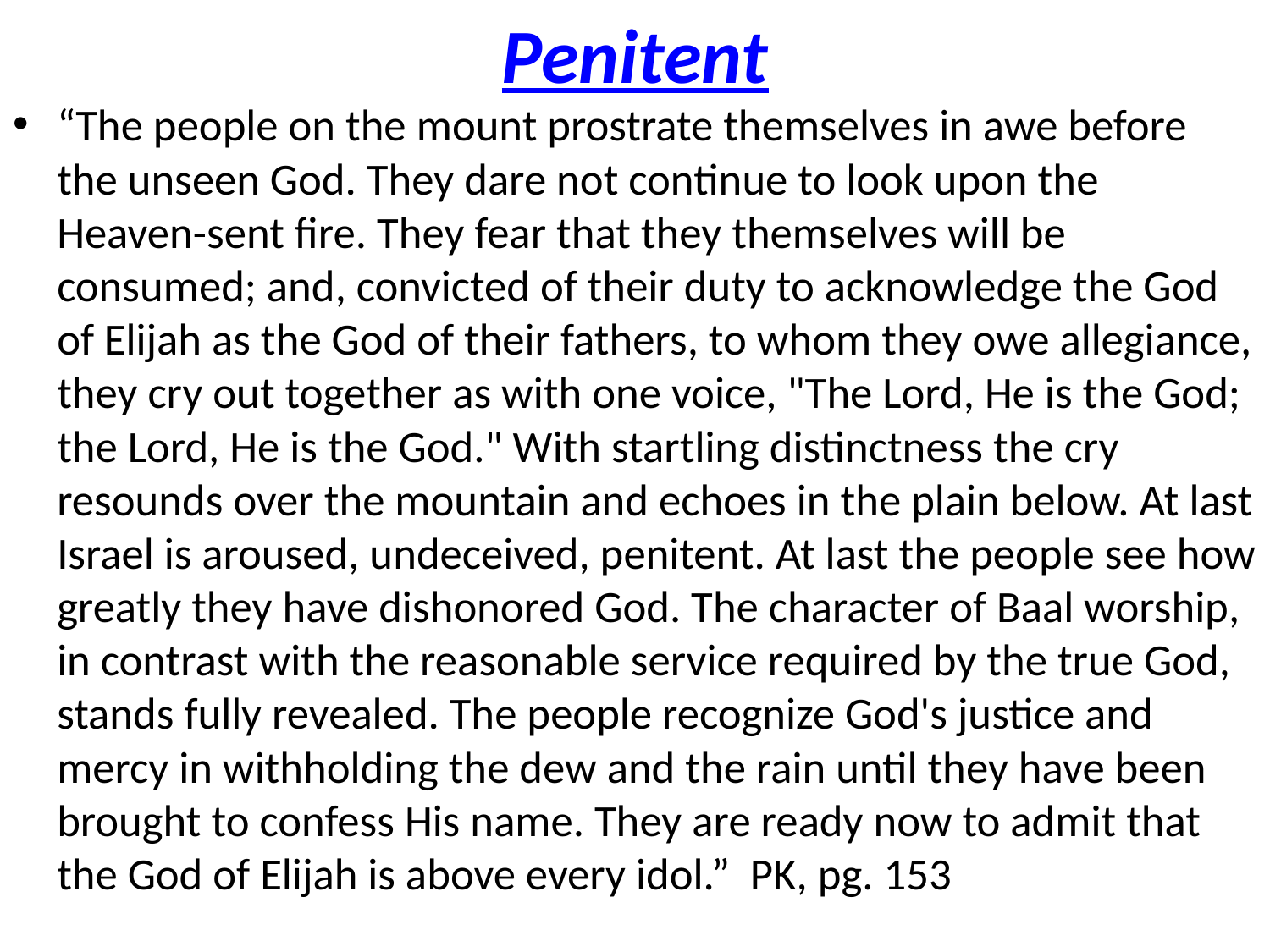

# Penitent
“The people on the mount prostrate themselves in awe before the unseen God. They dare not continue to look upon the Heaven-sent fire. They fear that they themselves will be consumed; and, convicted of their duty to acknowledge the God of Elijah as the God of their fathers, to whom they owe allegiance, they cry out together as with one voice, "The Lord, He is the God; the Lord, He is the God." With startling distinctness the cry resounds over the mountain and echoes in the plain below. At last Israel is aroused, undeceived, penitent. At last the people see how greatly they have dishonored God. The character of Baal worship, in contrast with the reasonable service required by the true God, stands fully revealed. The people recognize God's justice and mercy in withholding the dew and the rain until they have been brought to confess His name. They are ready now to admit that the God of Elijah is above every idol.”  PK, pg. 153